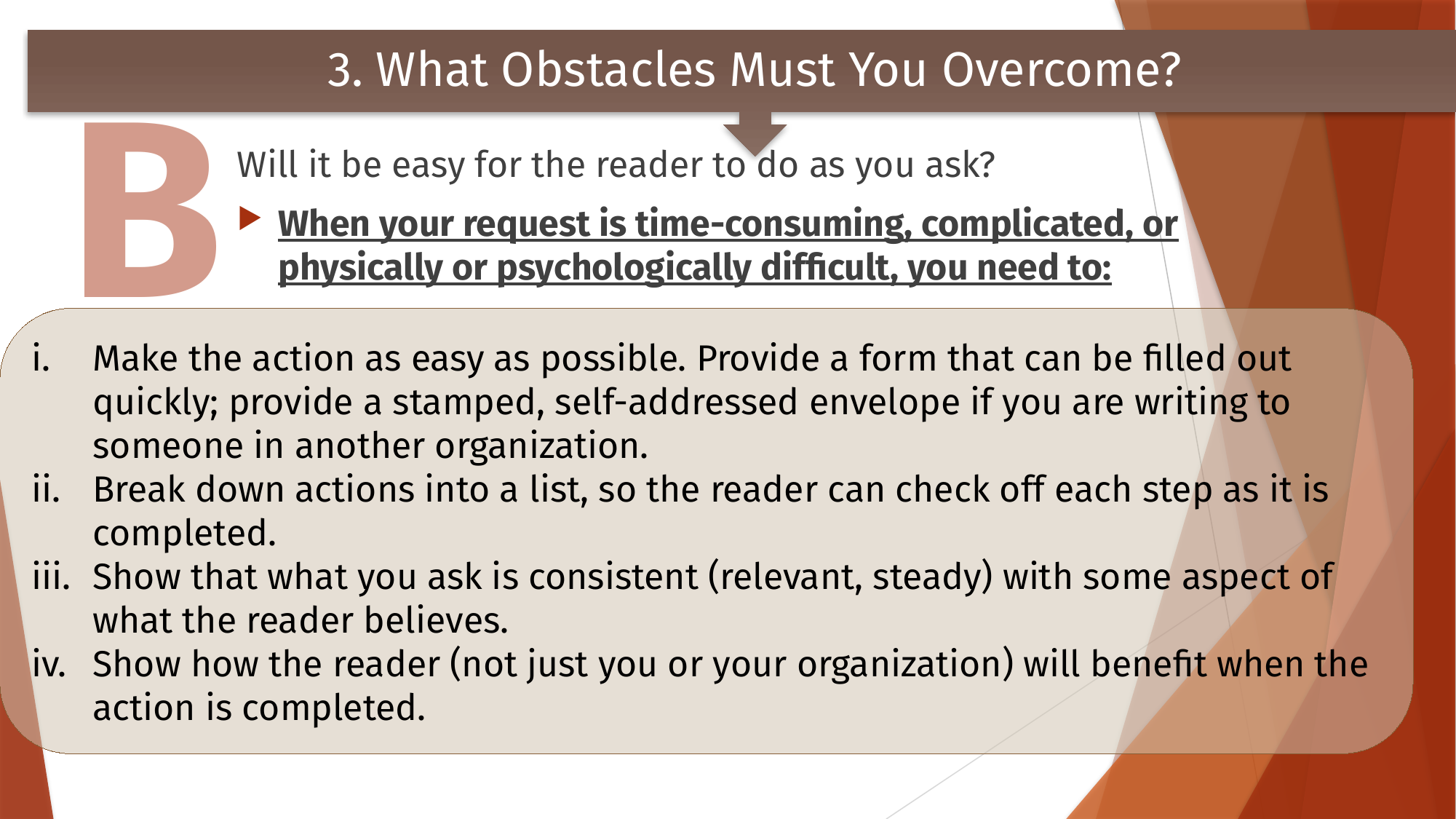

3. What Obstacles Must You Overcome?
B
Will it be easy for the reader to do as you ask?
When your request is time-consuming, complicated, or physically or psy­chologically difficult, you need to:

Make the action as easy as possible. Provide a form that can be filled out quickly; provide a stamped, self-addressed envelope if you are writing to someone in another organization.
Break down actions into a list, so the reader can check off each step as it is completed.
Show that what you ask is consistent (relevant, steady) with some aspect of what the reader believes.
Show how the reader (not just you or your organization) will benefit when the action is completed.